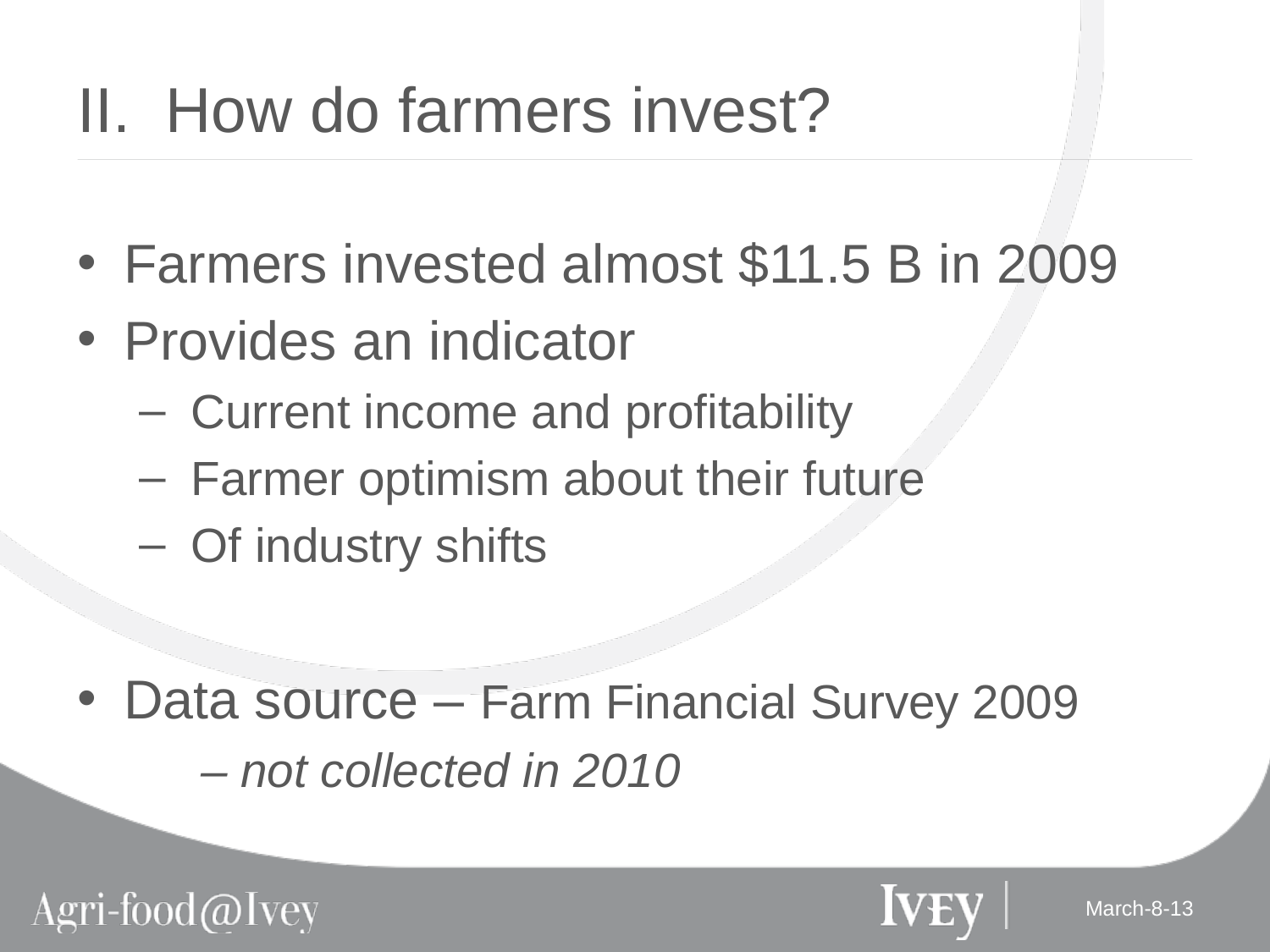

# II.  How do farmers invest?
Farmers invested almost $11.5 B in 2009
Provides an indicator
 Current income and profitability
 Farmer optimism about their future
 Of industry shifts

Data source – Farm Financial Survey 2009
						– not collected in 2010

March-8-13